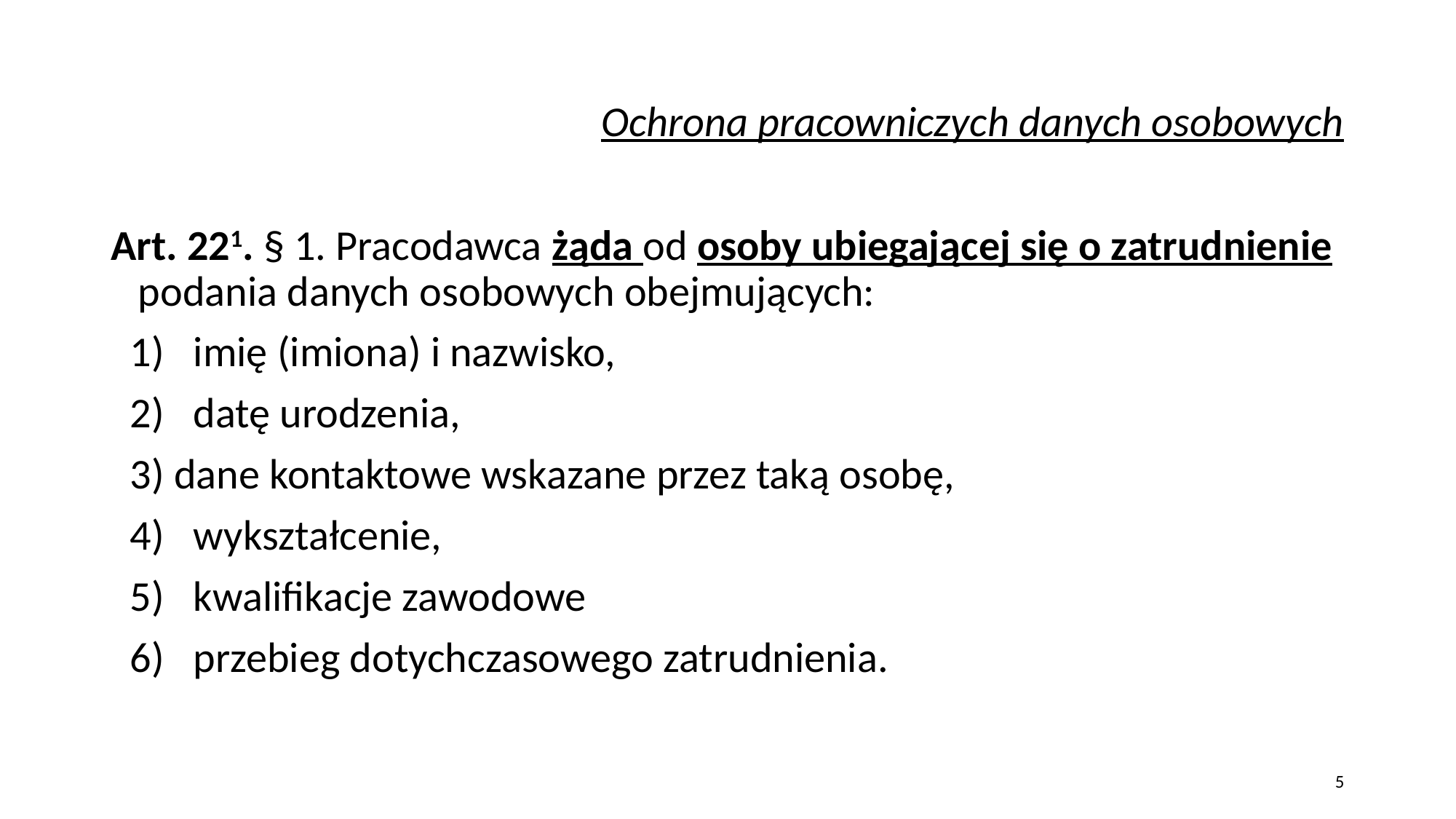

# Ochrona pracowniczych danych osobowych
Art. 221. § 1. Pracodawca żąda od osoby ubiegającej się o zatrudnienie podania danych osobowych obejmujących:
  1)   imię (imiona) i nazwisko,
  2)   datę urodzenia,
  3) dane kontaktowe wskazane przez taką osobę,
  4)   wykształcenie,
  5)   kwalifikacje zawodowe
  6)   przebieg dotychczasowego zatrudnienia.

5